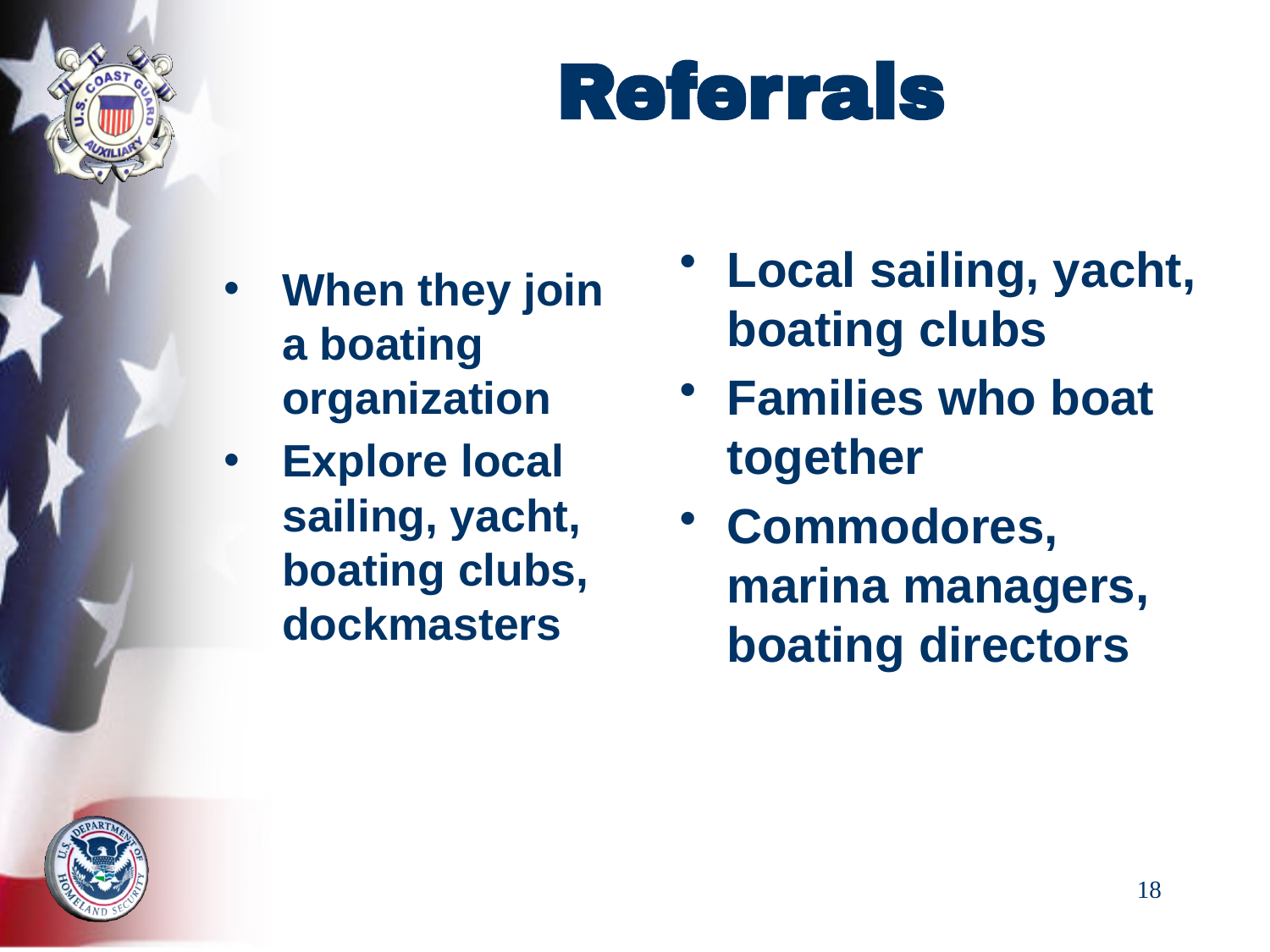

# Referrals
Local sailing, yacht, boating clubs
Families who boat together
Commodores, marina managers, boating directors

When they join a boating organization
Explore local sailing, yacht, boating clubs, dockmasters

18